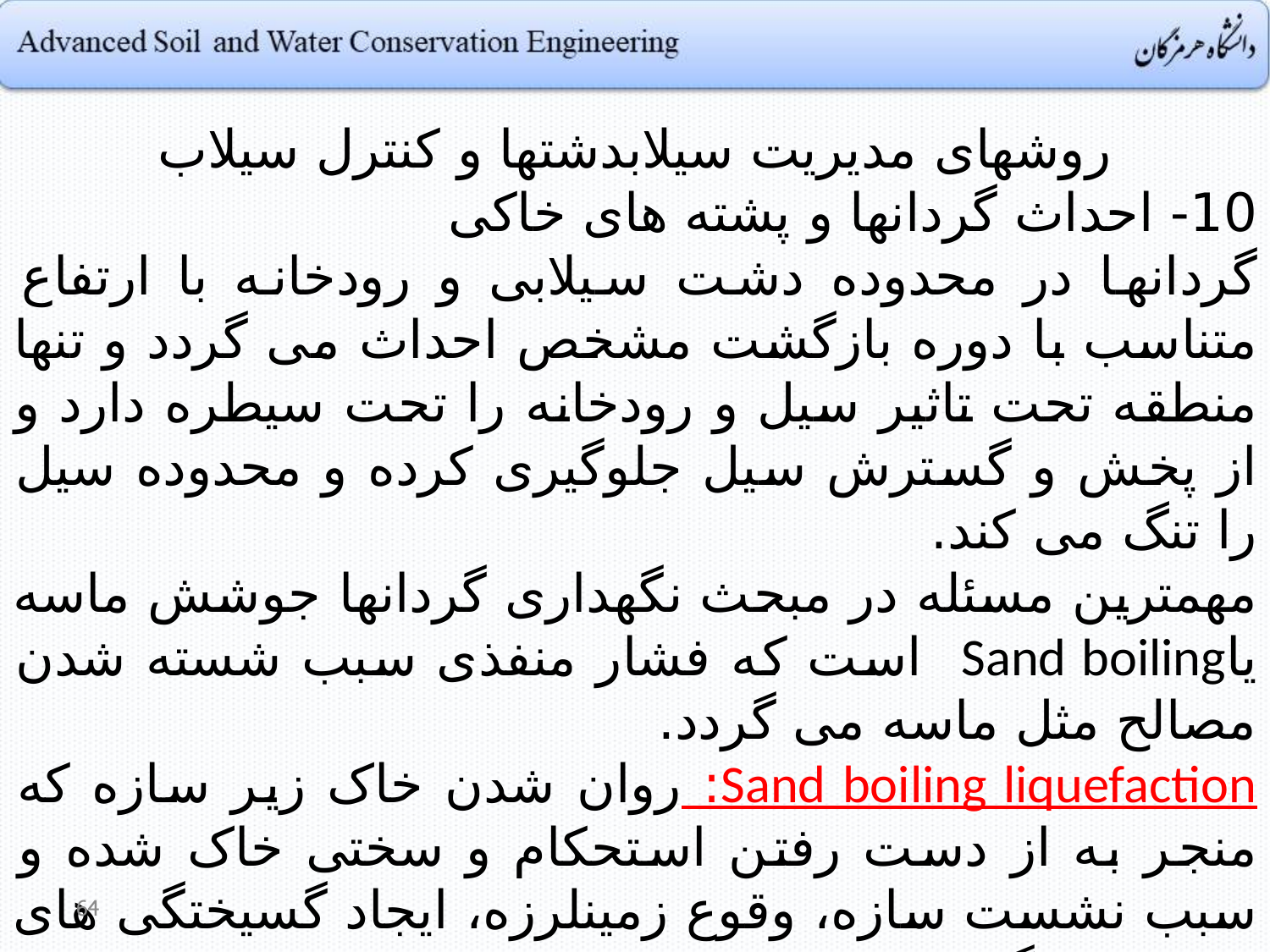

روشهای مدیریت سیلابدشتها و کنترل سیلاب
10- احداث گردانها و پشته های خاکی
گردانها در محدوده دشت سیلابی و رودخانه با ارتفاع متناسب با دوره بازگشت مشخص احداث می گردد و تنها منطقه تحت تاثیر سیل و رودخانه را تحت سیطره دارد و از پخش و گسترش سیل جلوگیری کرده و محدوده سیل را تنگ می کند.
مهمترین مسئله در مبحث نگهداری گردانها جوشش ماسه یاSand boiling  است که فشار منفذی سبب شسته شدن مصالح مثل ماسه می گردد.
Sand boiling liquefaction: روان شدن خاک زیر سازه که منجر به از دست رفتن استحکام و سختی خاک شده و سبب نشست سازه، وقوع زمینلرزه، ایجاد گسیختگی های سریع می گردد.
64